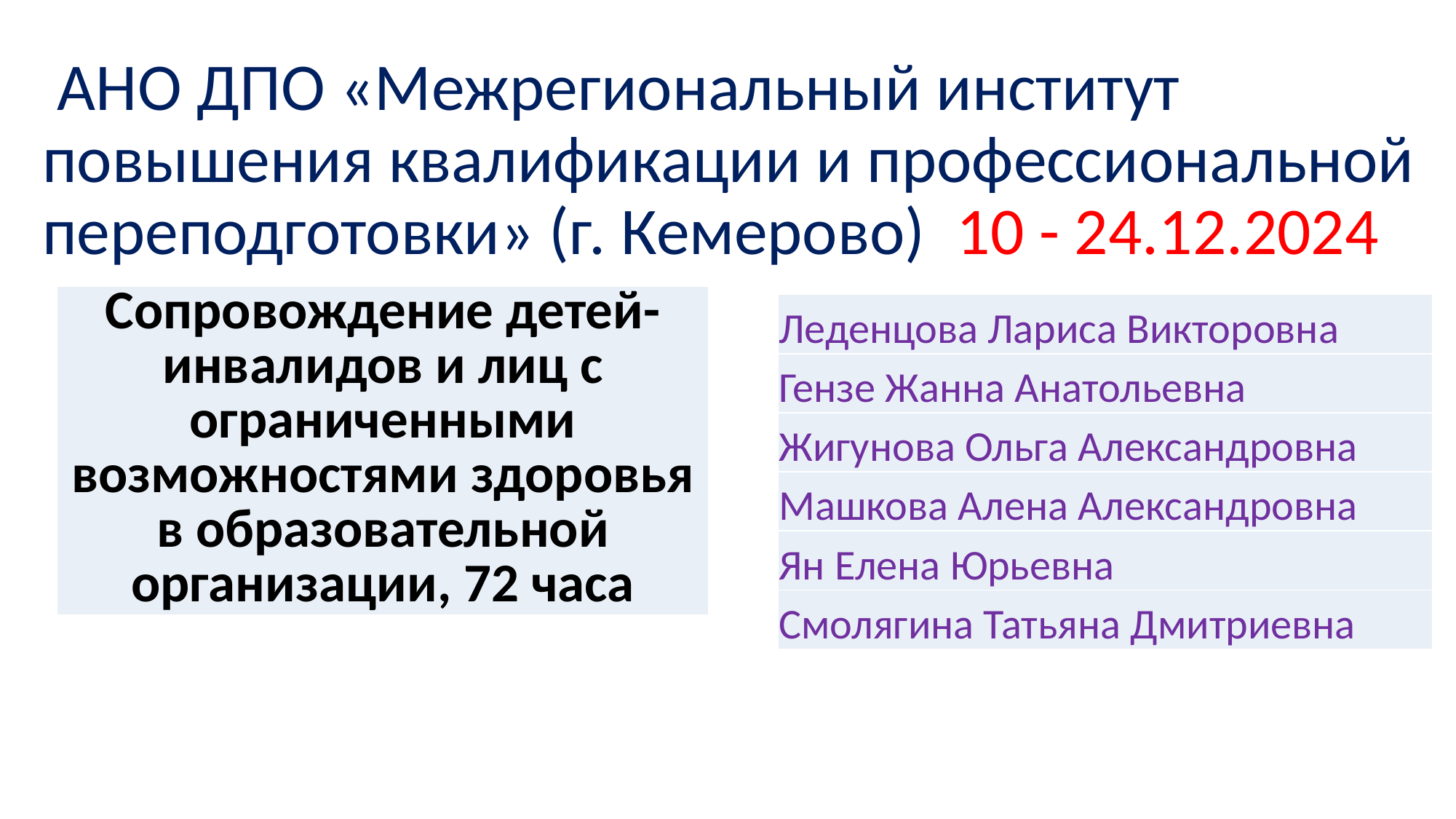

# АНО ДПО «Межрегиональный институт повышения квалификации и профессиональной переподготовки» (г. Кемерово)  10 - 24.12.2024
| Сопровождение детей-инвалидов и лиц с ограниченными возможностями здоровья в образовательной организации, 72 часа |
| --- |

| Леденцова Лариса Викторовна |
| --- |
| Гензе Жанна Анатольевна |
| Жигунова Ольга Александровна |
| Машкова Алена Александровна |
| Ян Елена Юрьевна |
| Смолягина Татьяна Дмитриевна |